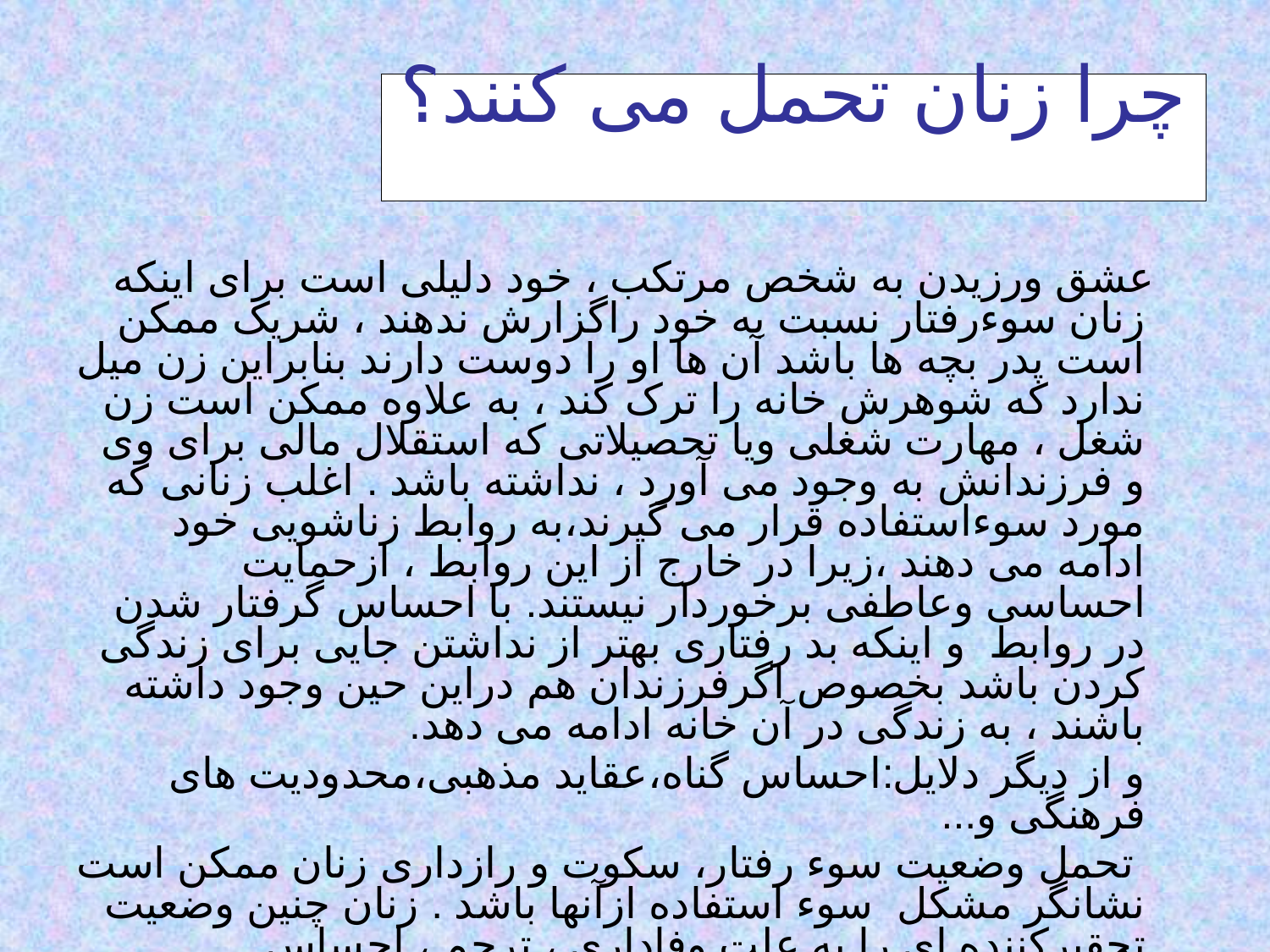

# چرا زنان تحمل می کنند؟
    عشق ورزیدن به شخص مرتکب ، خود دلیلی است برای اینکه زنان سوءرفتار نسبت به خود راگزارش ندهند ، شریک ممکن است پدر بچه ها باشد آن ها او را دوست دارند بنابراین زن میل ندارد که شوهرش خانه را ترک کند ، به علاوه ممکن است زن شغل ، مهارت شغلی ویا تحصیلاتی که استقلال مالی برای وی و فرزندانش به وجود می آورد ، نداشته باشد . اغلب زنانی که مورد سوءاستفاده قرار می گیرند،به روابط زناشویی خود ادامه می دهند ،زیرا در خارج از این روابط ، ازحمایت احساسی وعاطفی برخوردار نیستند. با احساس گرفتار شدن در روابط  و اینکه بد رفتاری بهتر از نداشتن جایی برای زندگی کردن باشد بخصوص اگرفرزندان هم دراین حین وجود داشته باشند ، به زندگی در آن خانه ادامه می دهد.
    و از دیگر دلایل:احساس گناه،عقاید مذهبی،محدودیت های فرهنگی و...
     تحمل وضعیت سوء رفتار، سکوت و رازداری زنان ممکن است نشانگر مشکل  سوء استفاده ازآنها باشد . زنان چنین وضعیت تحقیرکننده ای را به علت وفاداری ، ترحم ، احساس وظیفه ،حس مسئولیت وخوش بینی تحمل می کنند.